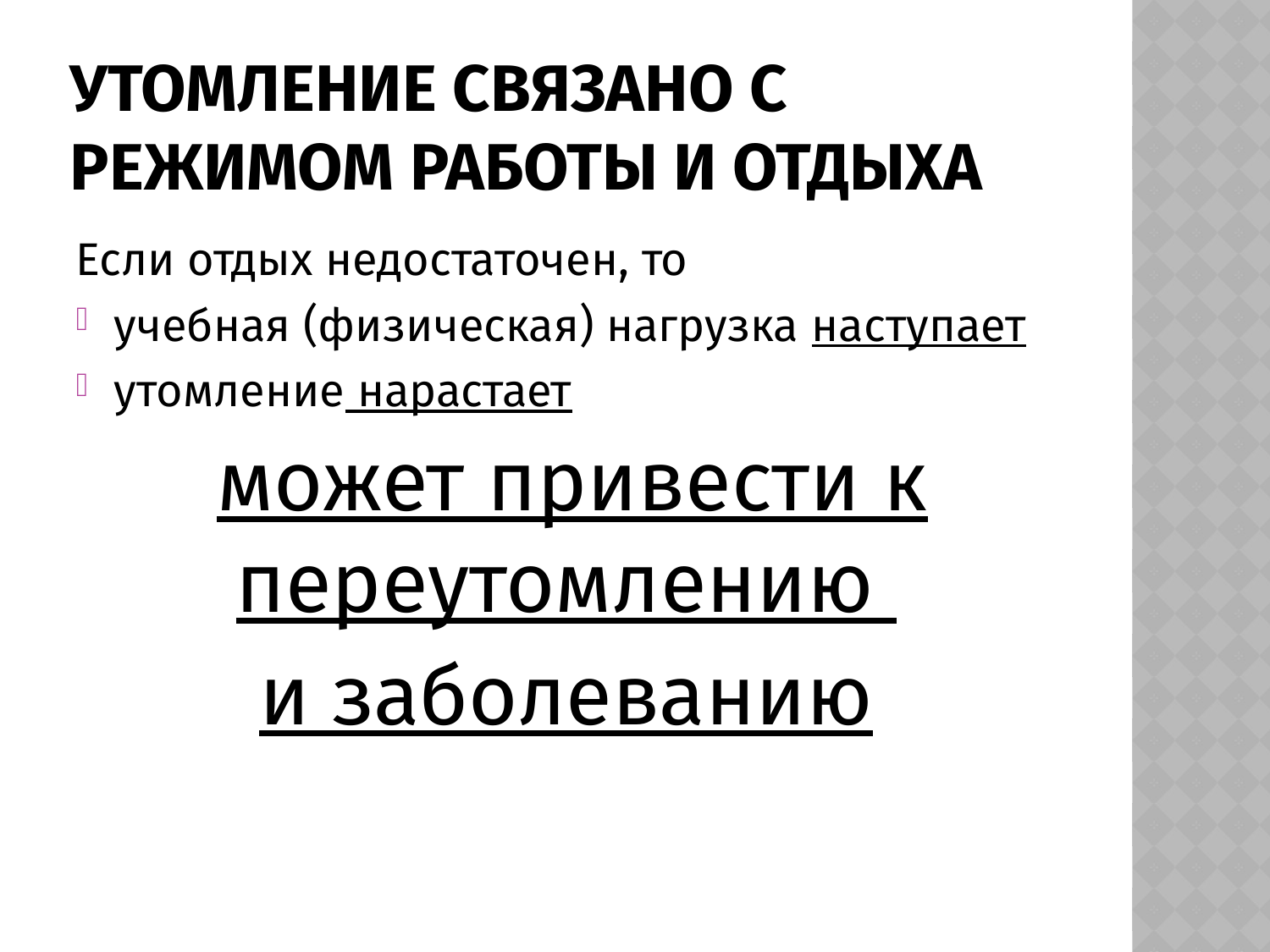

# Утомление связано с режимом работы и отдыха
Если отдых недостаточен, то
учебная (физическая) нагрузка наступает
утомление нарастает
 может привести к переутомлению
и заболеванию